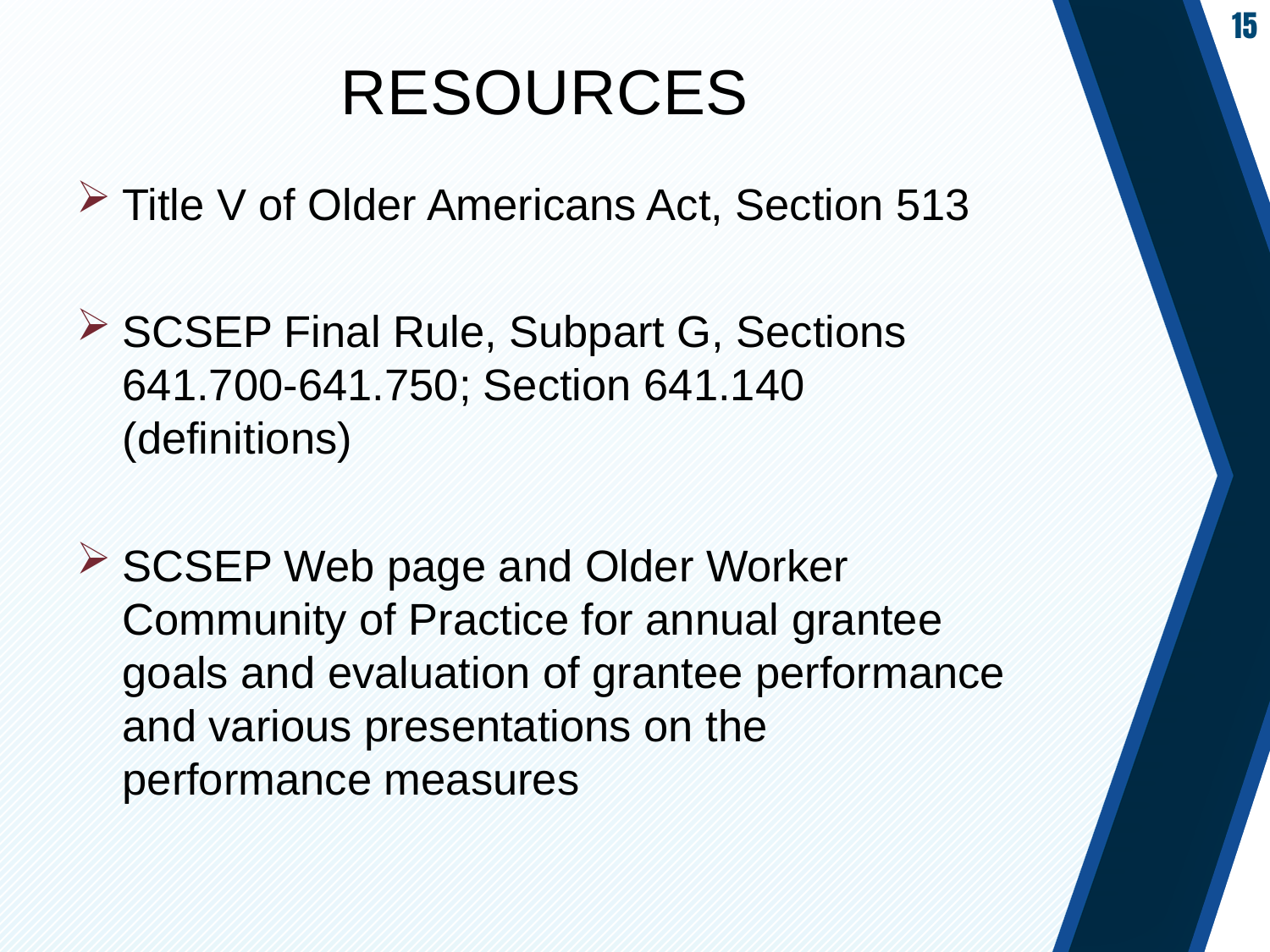

# Resources
Title V of Older Americans Act, Section 513

SCSEP Final Rule, Subpart G, Sections 641.700-641.750; Section 641.140 (definitions)

SCSEP Web page and Older Worker Community of Practice for annual grantee goals and evaluation of grantee performance and various presentations on the performance measures